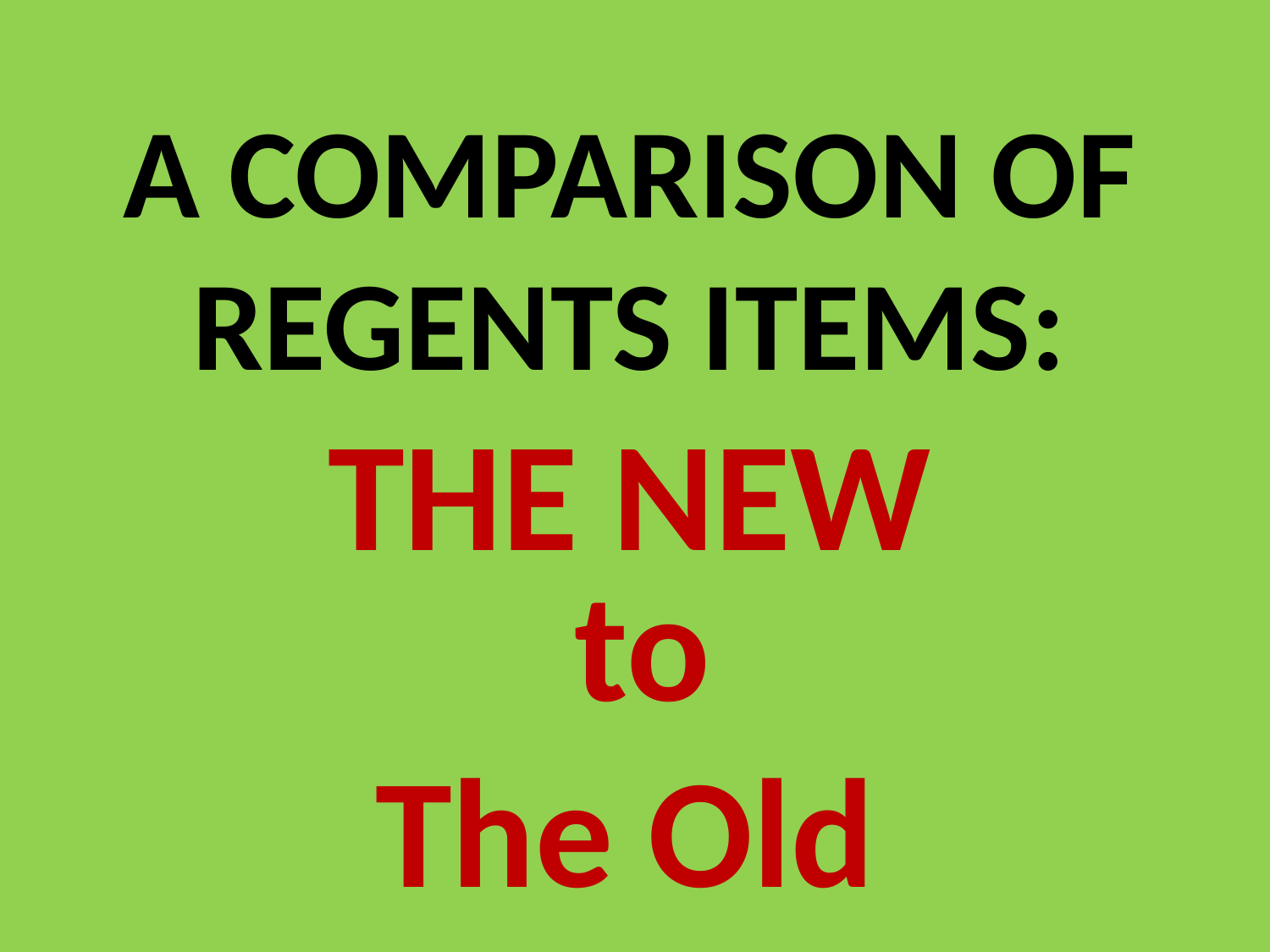

A Comparison of REGENTS ITEMS:
The New
to
The Old